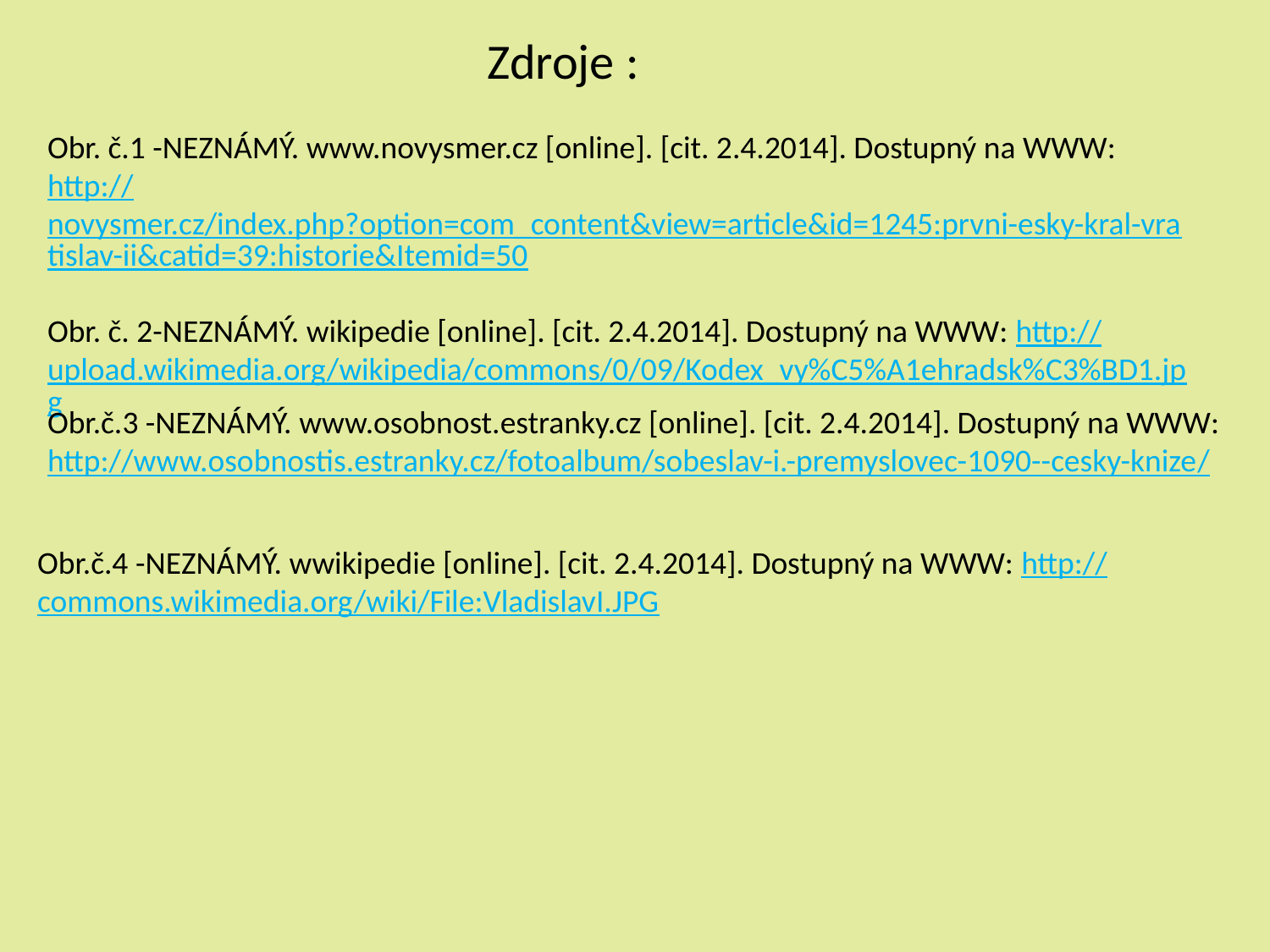

Zdroje :
Obr. č.1 -NEZNÁMÝ. www.novysmer.cz [online]. [cit. 2.4.2014]. Dostupný na WWW: http://novysmer.cz/index.php?option=com_content&view=article&id=1245:prvni-esky-kral-vratislav-ii&catid=39:historie&Itemid=50

Obr. č. 2-NEZNÁMÝ. wikipedie [online]. [cit. 2.4.2014]. Dostupný na WWW: http://upload.wikimedia.org/wikipedia/commons/0/09/Kodex_vy%C5%A1ehradsk%C3%BD1.jpg

Obr.č.3 -NEZNÁMÝ. www.osobnost.estranky.cz [online]. [cit. 2.4.2014]. Dostupný na WWW: http://www.osobnostis.estranky.cz/fotoalbum/sobeslav-i.-premyslovec-1090--cesky-knize/

Obr.č.4 -NEZNÁMÝ. wwikipedie [online]. [cit. 2.4.2014]. Dostupný na WWW: http://commons.wikimedia.org/wiki/File:VladislavI.JPG